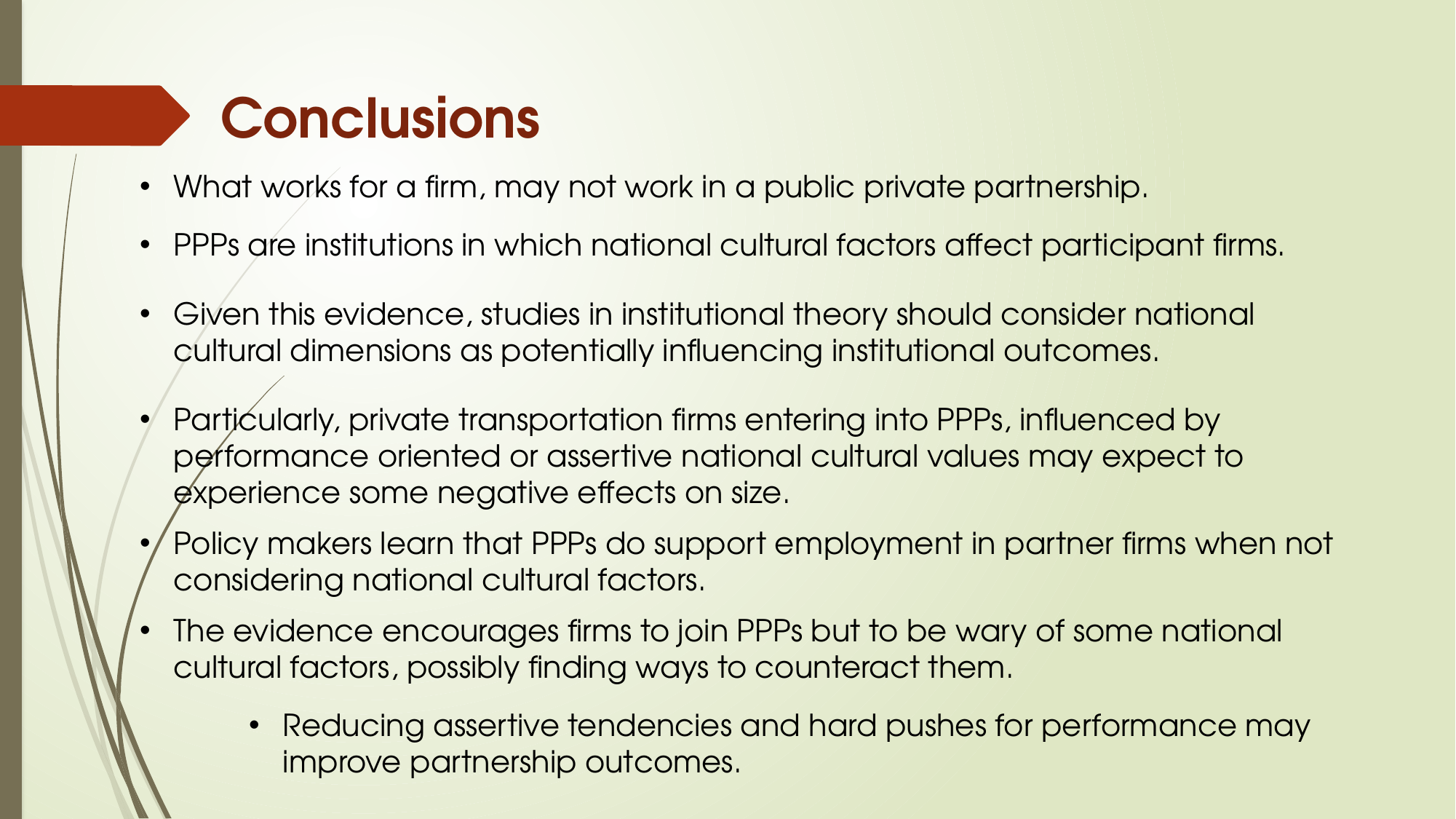

# Conclusions
What works for a firm, may not work in a public private partnership.

PPPs are institutions in which national cultural factors affect participant firms.

Given this evidence, studies in institutional theory should consider national cultural dimensions as potentially influencing institutional outcomes.

Particularly, private transportation firms entering into PPPs, influenced by performance oriented or assertive national cultural values may expect to experience some negative effects on size.

Policy makers learn that PPPs do support employment in partner firms when not considering national cultural factors.

The evidence encourages firms to join PPPs but to be wary of some national cultural factors, possibly finding ways to counteract them.

Reducing assertive tendencies and hard pushes for performance may improve partnership outcomes.